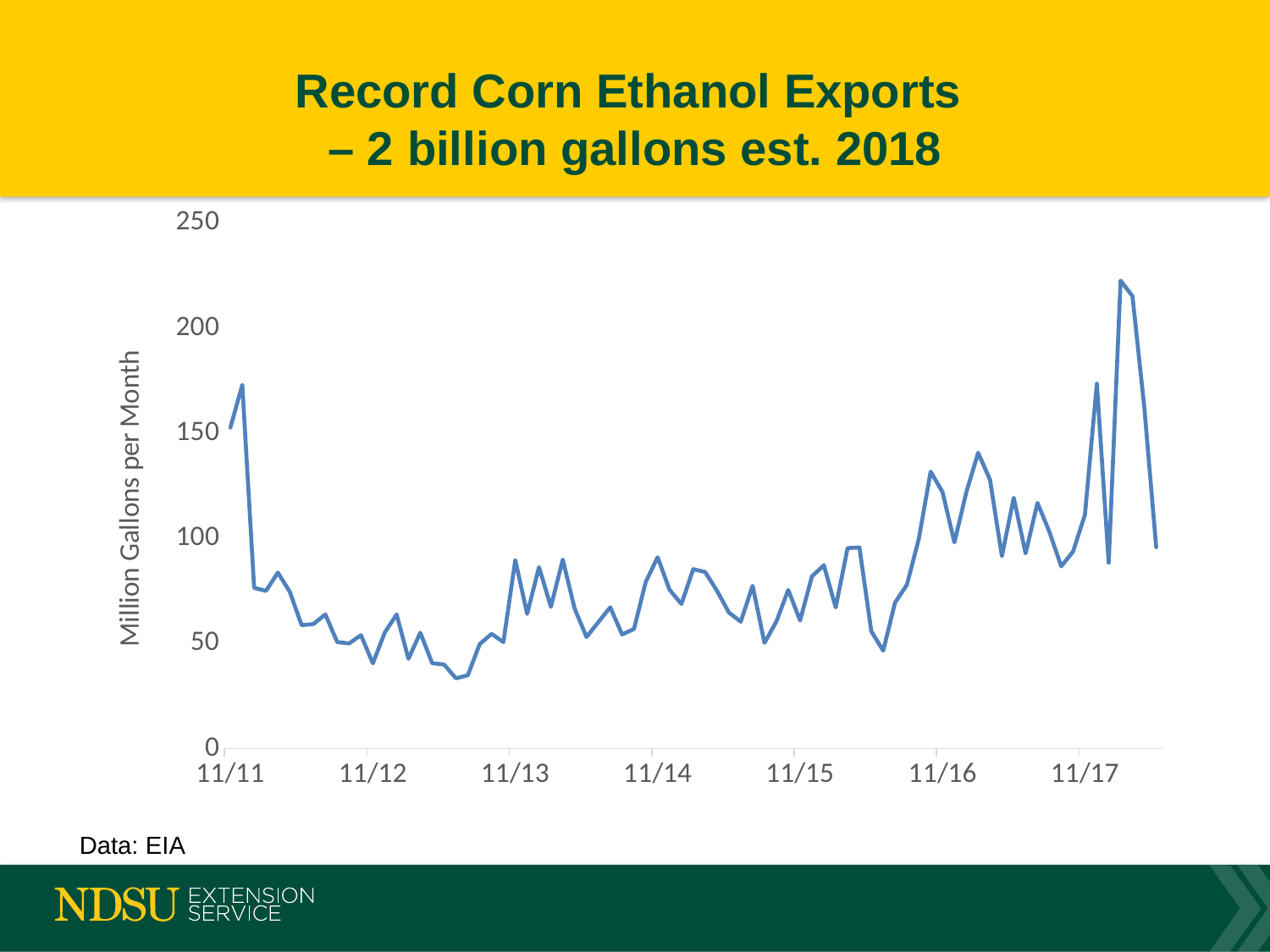

# Record Corn Ethanol Exports – 2 billion gallons est. 2018

### Chart

| Category | Exports |
|---|---|
| 43235 | 95.76 |
| 43205 | 162.372 |
| 43174 | 215.124 |
| 43146 | 222.516 |
| 43115 | 88.368 |
| 43084 | 173.46 |
| 43054 | 111.216 |
| 43023 | 93.702 |
| 42993 | 86.646 |
| 42962 | 103.11 |
| 42931 | 116.802 |
| 42901 | 92.82 |
| 42870 | 119.28 |
| 42840 | 91.476 |
| 42809 | 127.848 |
| 42781 | 140.658 |
| 42750 | 121.842 |
| 42719 | 98.028 |
| 42689 | 121.968 |
| 42658 | 131.67 |
| 42628 | 99.666 |
| 42597 | 77.952 |
| 42566 | 69.384 |
| 42536 | 46.536 |
| 42505 | 55.776 |
| 42475 | 95.592 |
| 42444 | 95.34 |
| 42415 | 67.116 |
| 42384 | 87.192 |
| 42353 | 81.858 |
| 42323 | 60.9 |
| 42292 | 75.432 |
| 42262 | 60.396 |
| 42231 | 50.274 |
| 42200 | 77.406 |
| 42170 | 60.354 |
| 42139 | 64.68 |
| 42109 | 75.012 |
| 42078 | 83.958 |
| 42050 | 85.302 |
| 42019 | 68.754 |
| 41988 | 75.516 |
| 41958 | 90.972 |
| 41927 | 79.296 |
| 41897 | 56.868 |
| 41866 | 54.264 |
| 41835 | 67.2 |
| 41805 | 60.102 |
| 41774 | 53.046 |
| 41744 | 66.57 |
| 41713 | 89.838 |
| 41685 | 67.41 |
| 41654 | 86.268 |
| 41623 | 64.05 |
| 41593 | 89.628 |
| 41562 | 50.652 |
| 41532 | 54.558 |
| 41501 | 49.644 |
| 41470 | 34.86 |
| 41440 | 33.432 |
| 41409 | 39.984 |
| 41379 | 40.614 |
| 41348 | 55.104 |
| 41320 | 42.714 |
| 41289 | 63.756 |
| 41258 | 55.146 |
| 41228 | 40.53 |
| 41197 | 53.928 |
| 41167 | 50.022 |
| 41136 | 50.652 |
| 41105 | 63.798 |
| 41075 | 59.22 |
| 41044 | 58.674 |
| 41014 | 74.55 |
| 40983 | 83.664 |
| 40954 | 74.97 |
| 40923 | 76.398 |
| 40892 | 172.914 |
| 40862 | 152.628 |
Data: EIA